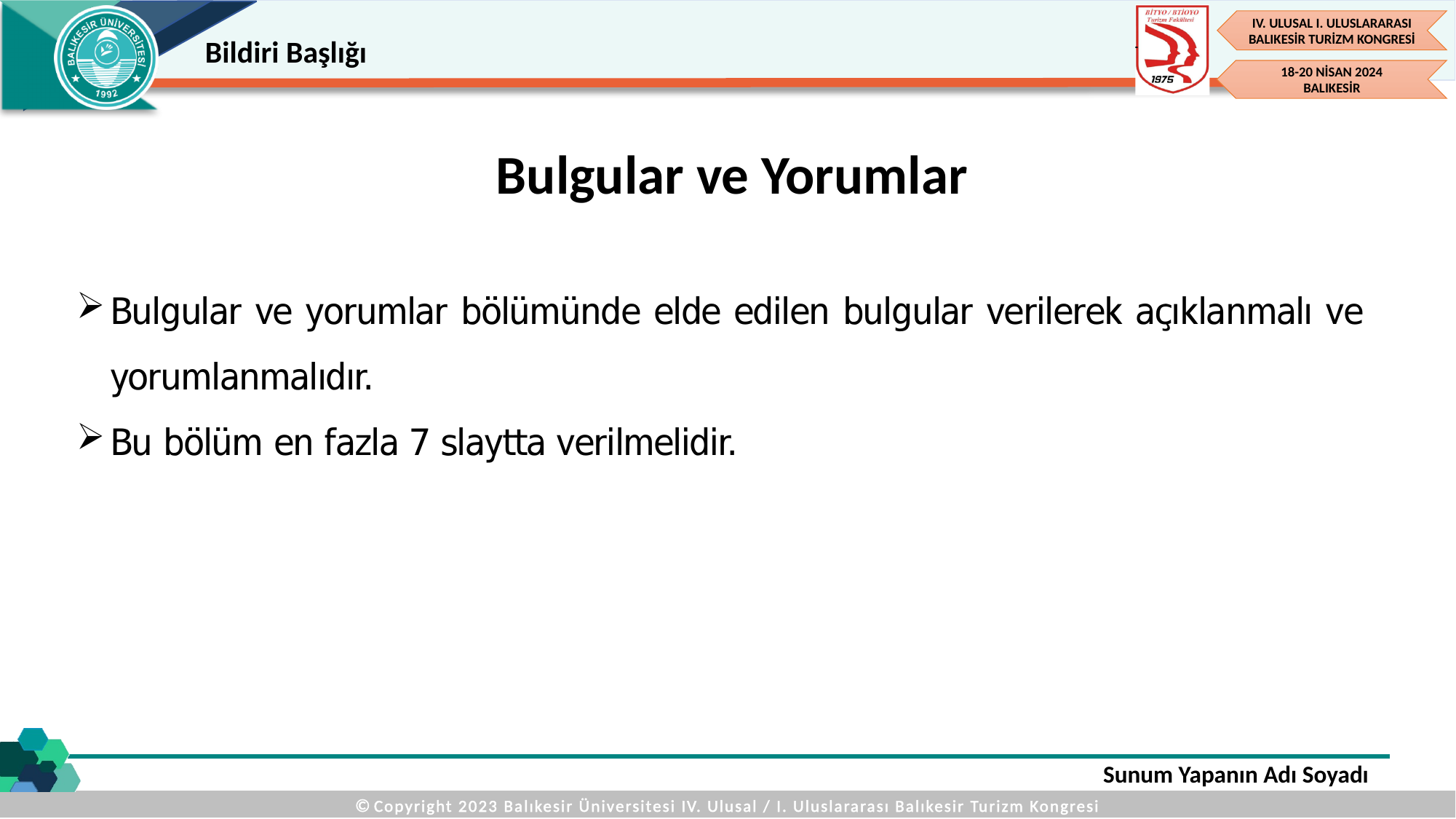

Bildiri Başlığı
Bulgular ve Yorumlar
Bulgular ve yorumlar bölümünde elde edilen bulgular verilerek açıklanmalı ve yorumlanmalıdır.
Bu bölüm en fazla 7 slaytta verilmelidir.
Sunum Yapanın Adı Soyadı